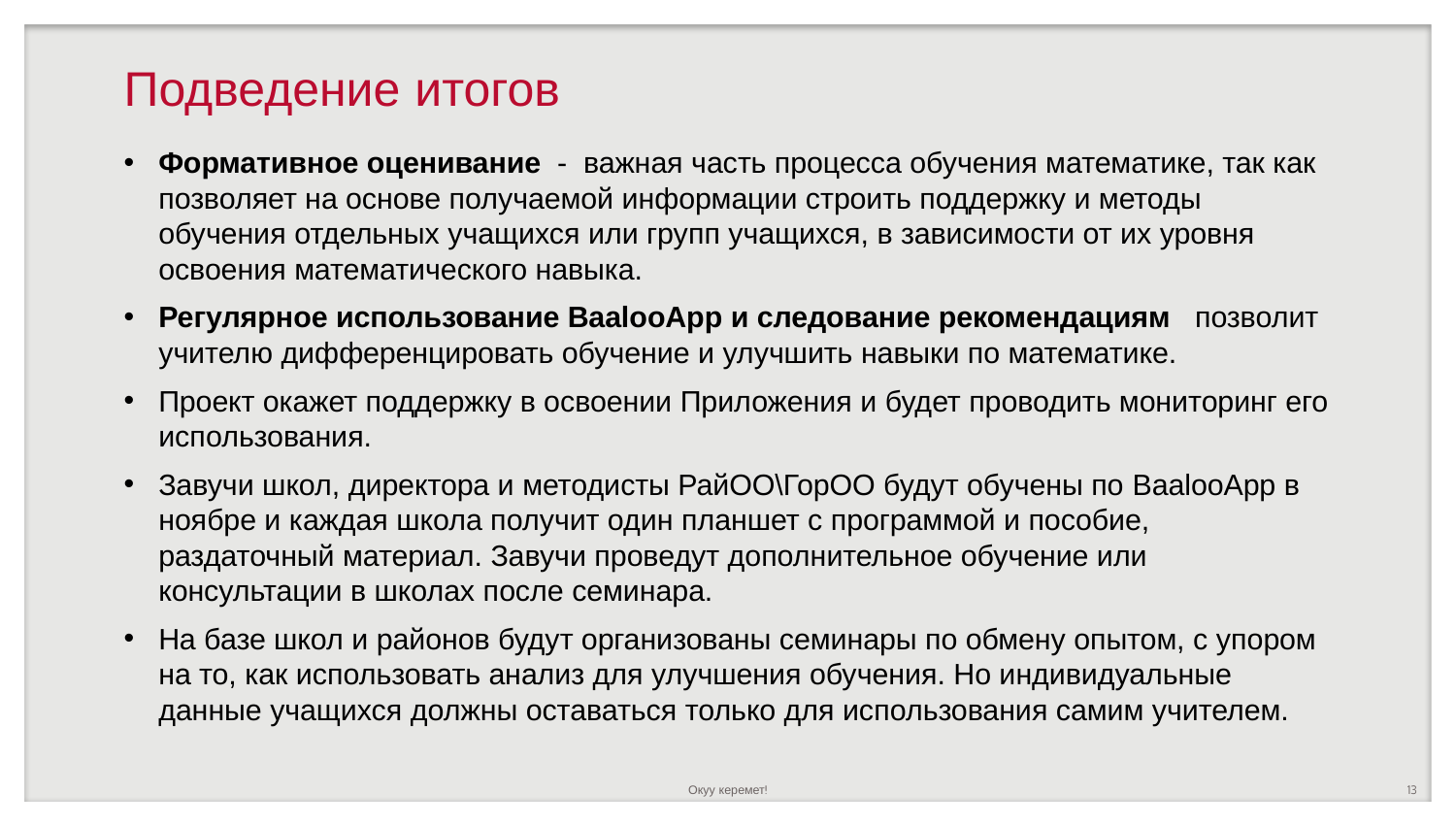

# Подведение итогов
Формативное оценивание  -  важная часть процесса обучения математике, так как позволяет на основе получаемой информации строить поддержку и методы обучения отдельных учащихся или групп учащихся, в зависимости от их уровня освоения математического навыка.
Регулярное использование BaalooApp и следование рекомендациям   позволит учителю дифференцировать обучение и улучшить навыки по математике.
Проект окажет поддержку в освоении Приложения и будет проводить мониторинг его использования.
Завучи школ, директора и методисты РайОО\ГорОО будут обучены по BaalooApp в ноябре и каждая школа получит один планшет с программой и пособие, раздаточный материал. Завучи проведут дополнительное обучение или консультации в школах после семинара.
На базе школ и районов будут организованы семинары по обмену опытом, с упором на то, как использовать анализ для улучшения обучения. Но индивидуальные данные учащихся должны оставаться только для использования самим учителем.
Окуу керемет!
13